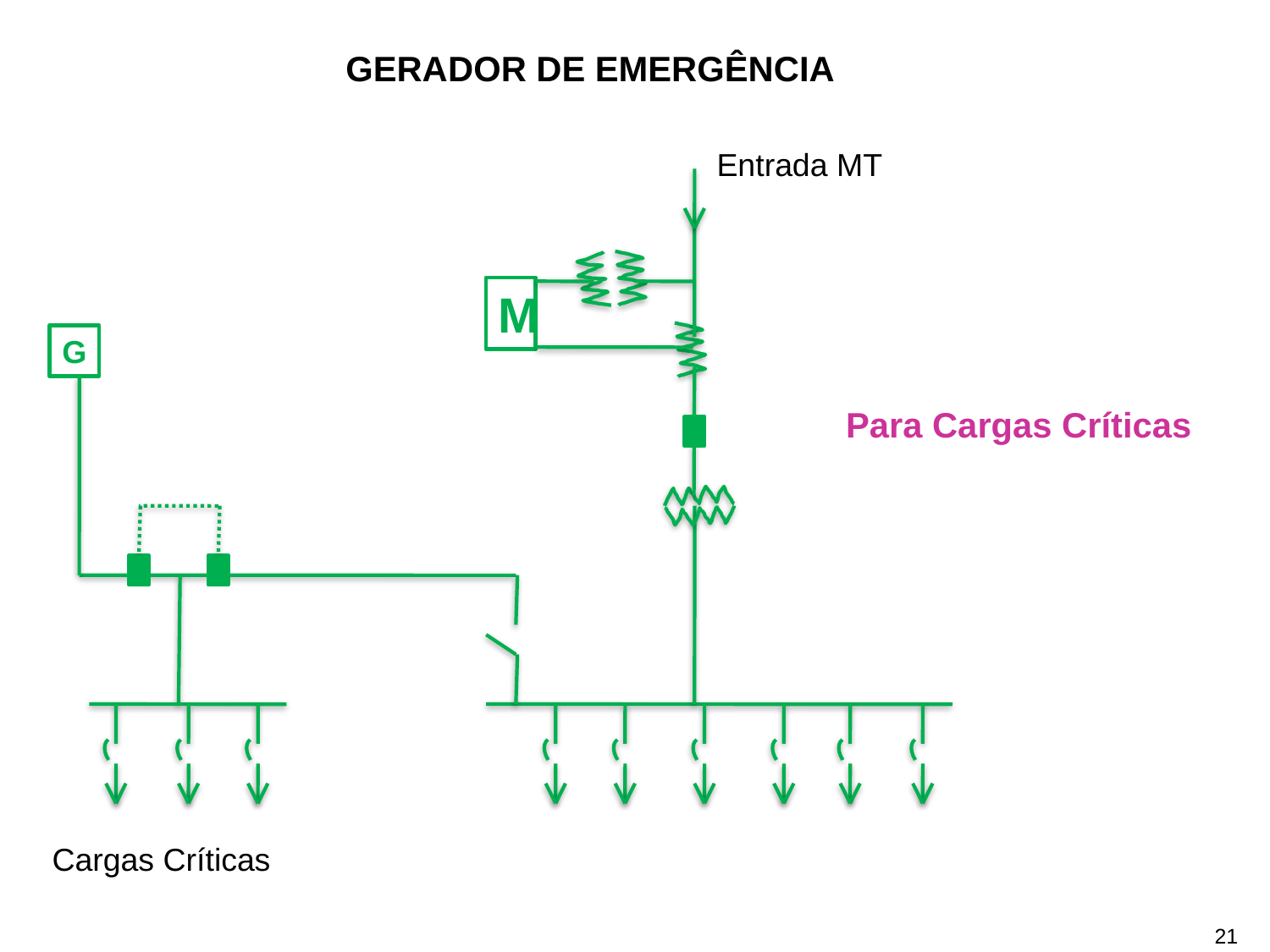

GERADOR DE EMERGÊNCIA
Entrada MT

M
G

Para Cargas Críticas

Cargas Críticas
21